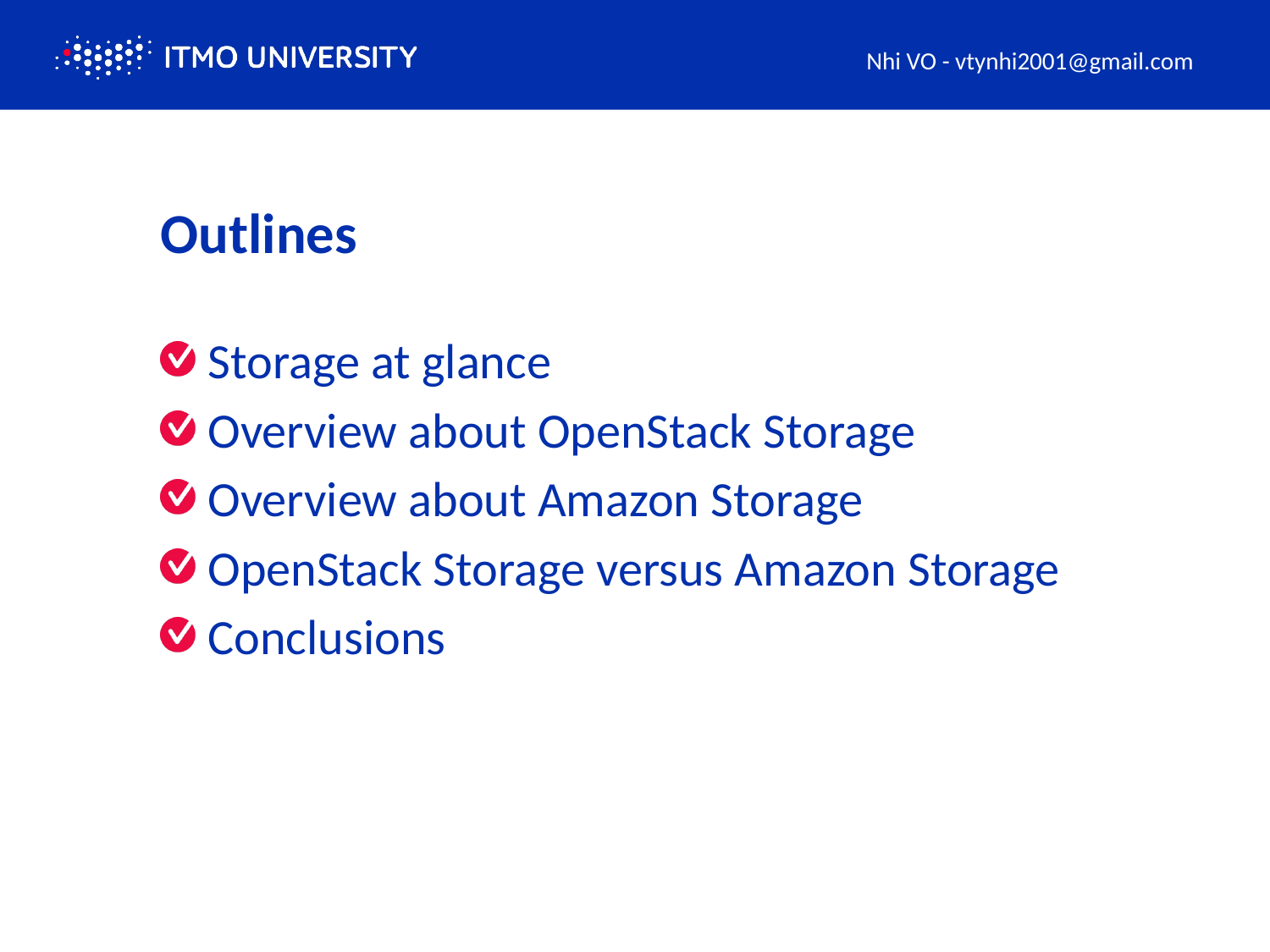

Nhi VO - vtynhi2001@gmail.com
Outlines
Storage at glance
Overview about OpenStack Storage
Overview about Amazon Storage
OpenStack Storage versus Amazon Storage
Conclusions